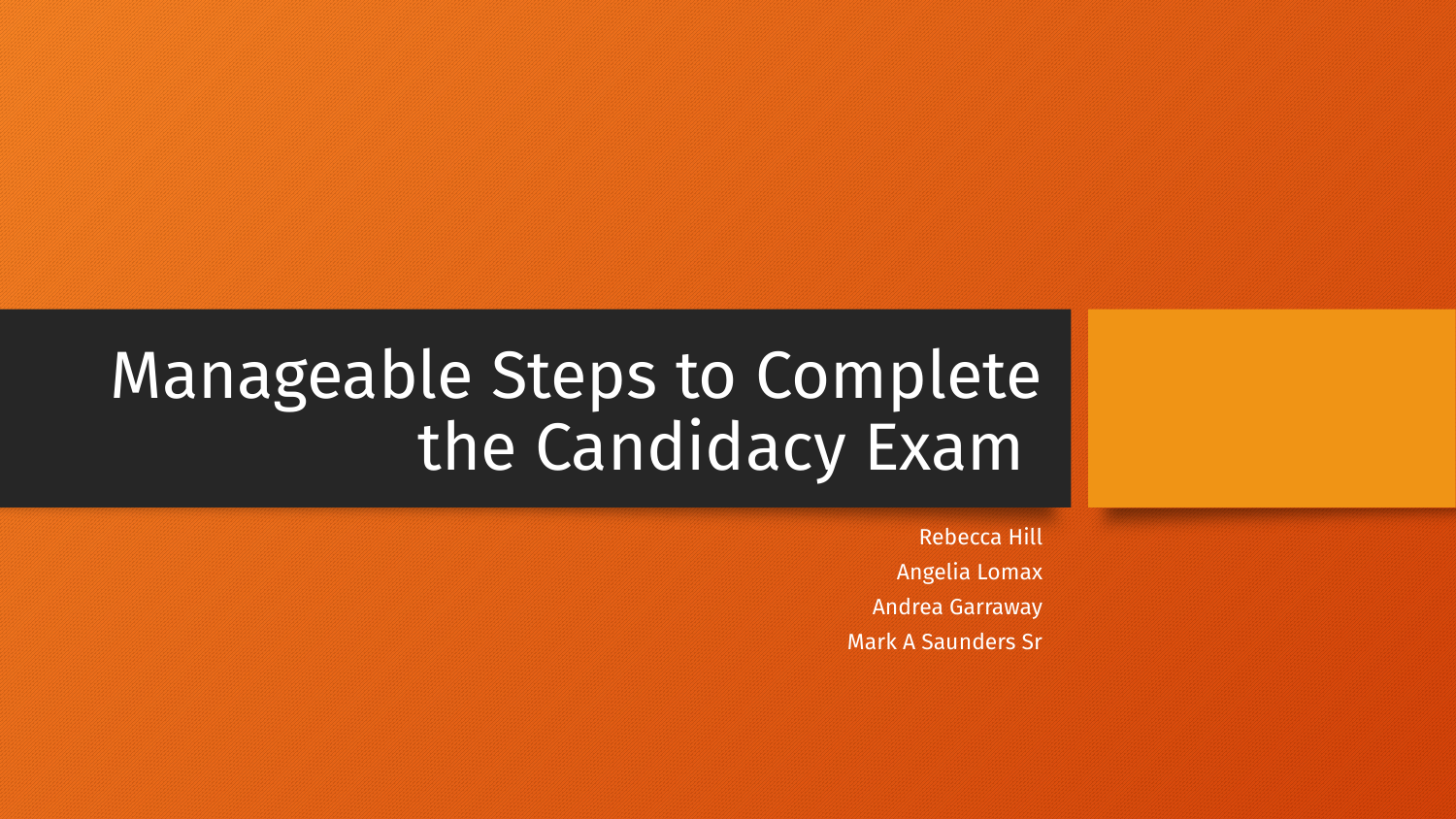

# Manageable Steps to Complete the Candidacy Exam
Rebecca Hill
Angelia Lomax
Andrea Garraway
Mark A Saunders Sr